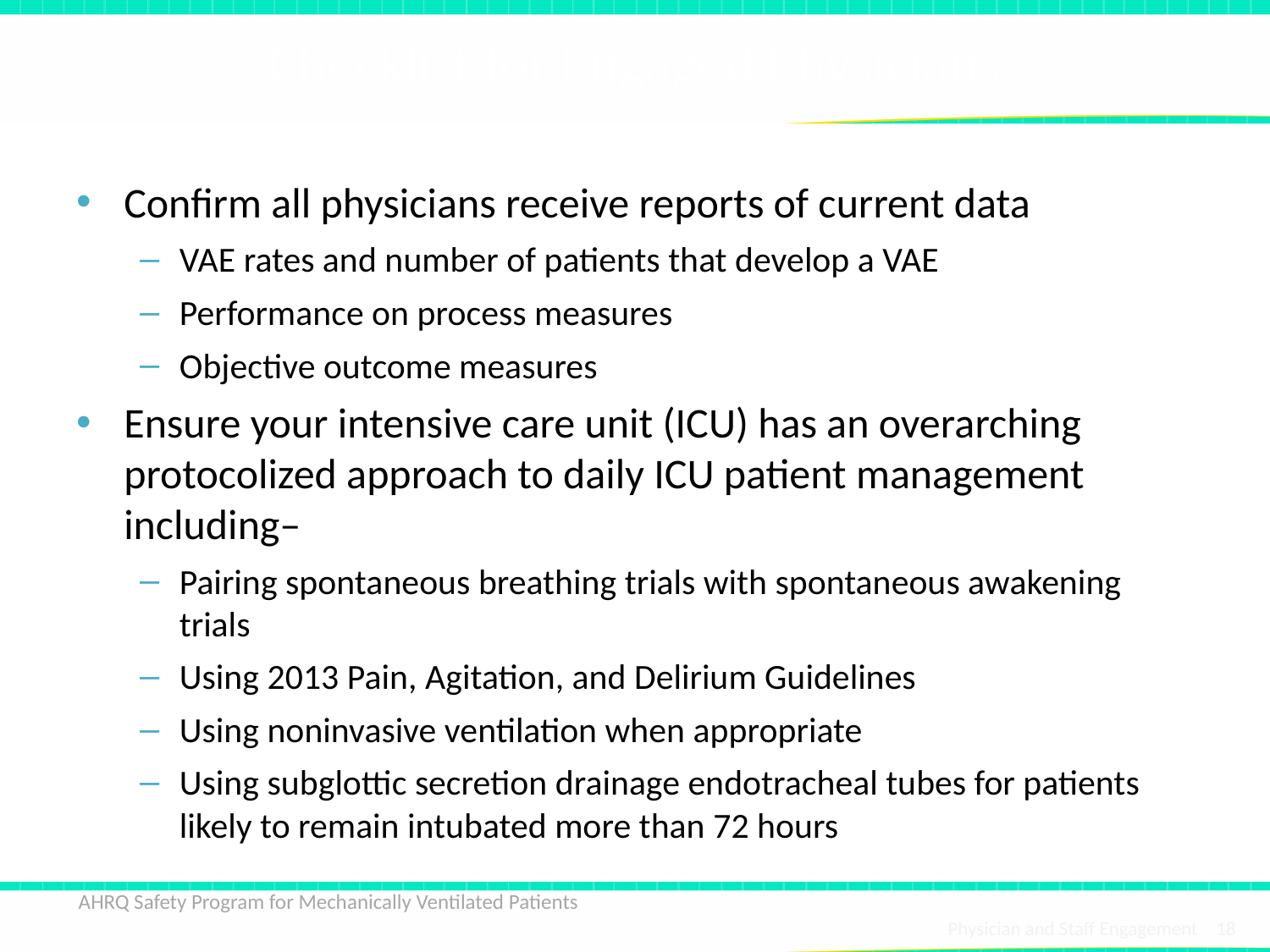

# Checklist for Engaged Physicians
Confirm all physicians receive reports of current data
VAE rates and number of patients that develop a VAE
Performance on process measures
Objective outcome measures
Ensure your intensive care unit (ICU) has an overarching protocolized approach to daily ICU patient management including–
Pairing spontaneous breathing trials with spontaneous awakening trials
Using 2013 Pain, Agitation, and Delirium Guidelines
Using noninvasive ventilation when appropriate
Using subglottic secretion drainage endotracheal tubes for patients likely to remain intubated more than 72 hours